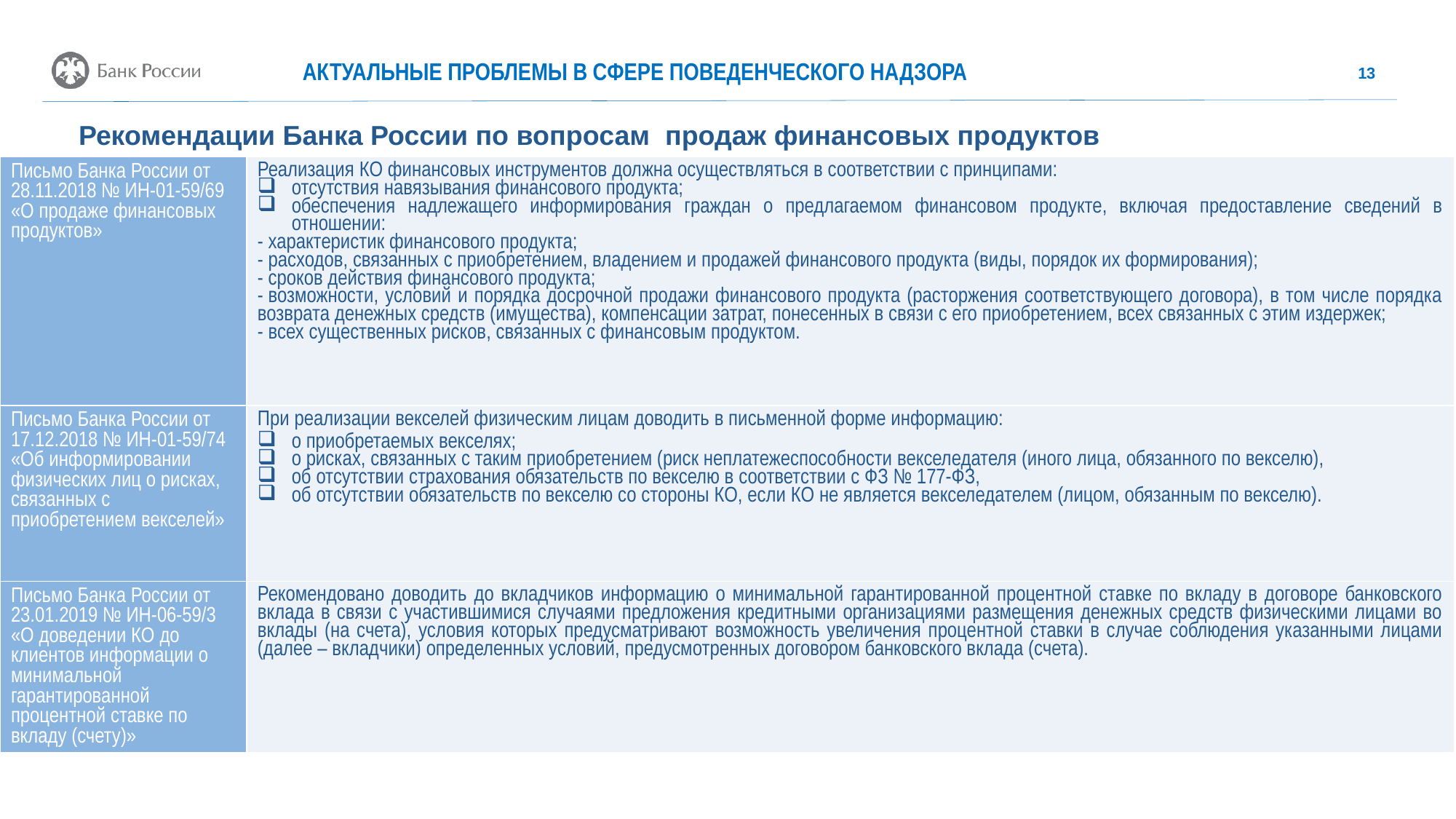

АКТУАЛЬНЫЕ ПРОБЛЕМЫ В СФЕРЕ ПОВЕДЕНЧЕСКОГО НАДЗОРА
13
Рекомендации Банка России по вопросам  продаж финансовых продуктов
| Письмо Банка России от 28.11.2018 № ИН-01-59/69 «О продаже финансовых продуктов» | Реализация КО финансовых инструментов должна осуществляться в соответствии с принципами: отсутствия навязывания финансового продукта; обеспечения надлежащего информирования граждан о предлагаемом финансовом продукте, включая предоставление сведений в отношении: - характеристик финансового продукта; - расходов, связанных с приобретением, владением и продажей финансового продукта (виды, порядок их формирования); - сроков действия финансового продукта; - возможности, условий и порядка досрочной продажи финансового продукта (расторжения соответствующего договора), в том числе порядка возврата денежных средств (имущества), компенсации затрат, понесенных в связи с его приобретением, всех связанных с этим издержек; - всех существенных рисков, связанных с финансовым продуктом. |
| --- | --- |
| Письмо Банка России от 17.12.2018 № ИН-01-59/74 «Об информировании физических лиц о рисках, связанных с приобретением векселей» | При реализации векселей физическим лицам доводить в письменной форме информацию: о приобретаемых векселях; о рисках, связанных с таким приобретением (риск неплатежеспособности векселедателя (иного лица, обязанного по векселю), об отсутствии страхования обязательств по векселю в соответствии с ФЗ № 177-ФЗ, об отсутствии обязательств по векселю со стороны КО, если КО не является векселедателем (лицом, обязанным по векселю). |
| Письмо Банка России от 23.01.2019 № ИН-06-59/3 «О доведении КО до клиентов информации о минимальной гарантированной процентной ставке по вкладу (счету)» | Рекомендовано доводить до вкладчиков информацию о минимальной гарантированной процентной ставке по вкладу в договоре банковского вклада в связи с участившимися случаями предложения кредитными организациями размещения денежных средств физическими лицами во вклады (на счета), условия которых предусматривают возможность увеличения процентной ставки в случае соблюдения указанными лицами (далее – вкладчики) определенных условий, предусмотренных договором банковского вклада (счета). |